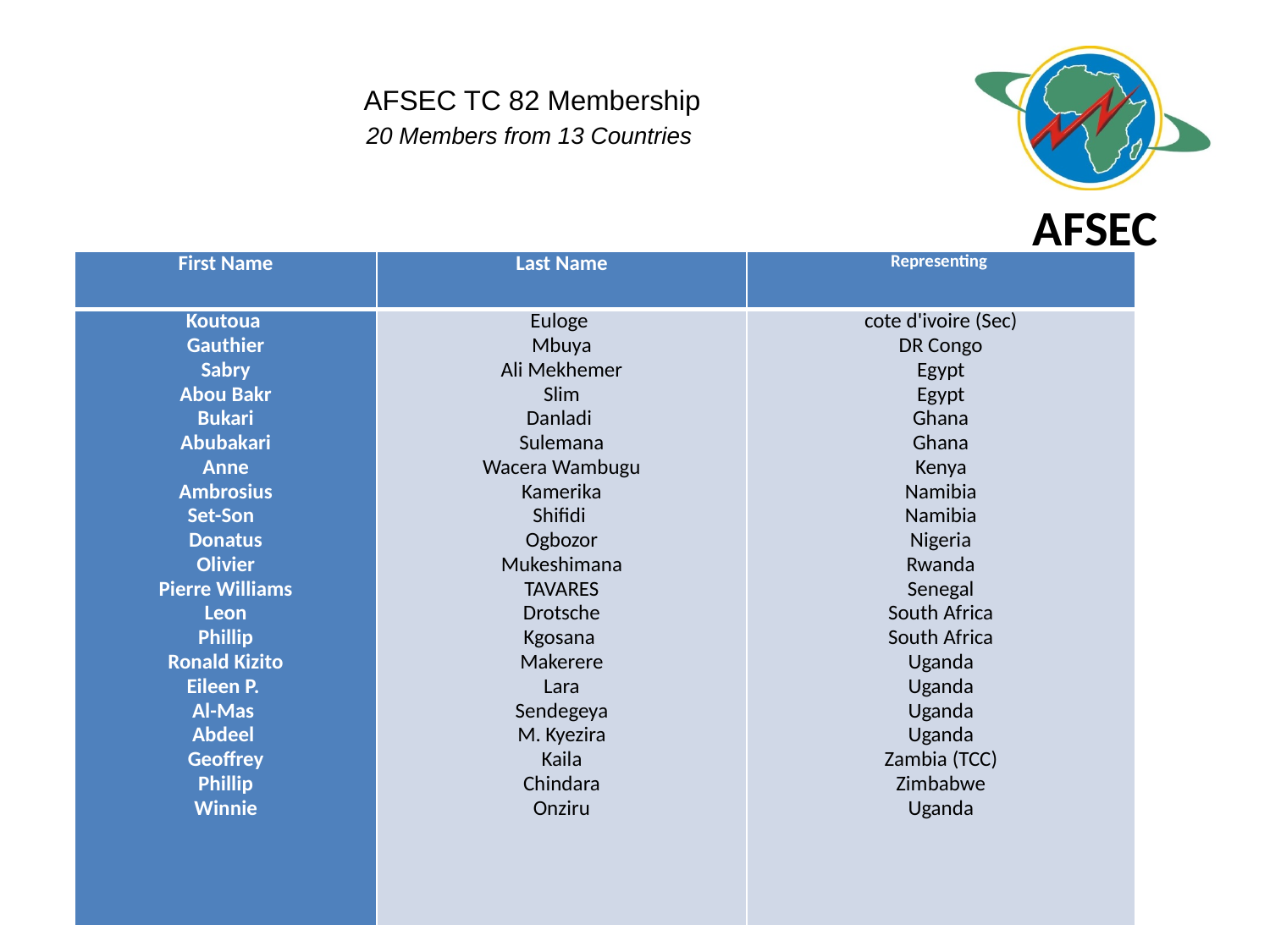

AFSEC TC 82 Membership
20 Members from 13 Countries

| First Name | Last Name | Representing |
| --- | --- | --- |
| Koutoua  Gauthier Sabry Abou Bakr Bukari Abubakari Anne Ambrosius Set-Son   Donatus Olivier Pierre Williams Leon Phillip Ronald Kizito Eileen P. Al-Mas Abdeel Geoffrey Phillip Winnie | Euloge  Mbuya Ali Mekhemer Slim Danladi  Sulemana Wacera Wambugu Kamerika Shifidi  Ogbozor Mukeshimana TAVARES Drotsche Kgosana Makerere Lara Sendegeya M. Kyezira Kaila Chindara Onziru | cote d'ivoire (Sec) DR Congo Egypt Egypt Ghana Ghana Kenya Namibia Namibia Nigeria Rwanda Senegal South Africa South Africa Uganda Uganda Uganda Uganda Zambia (TCC) Zimbabwe Uganda |